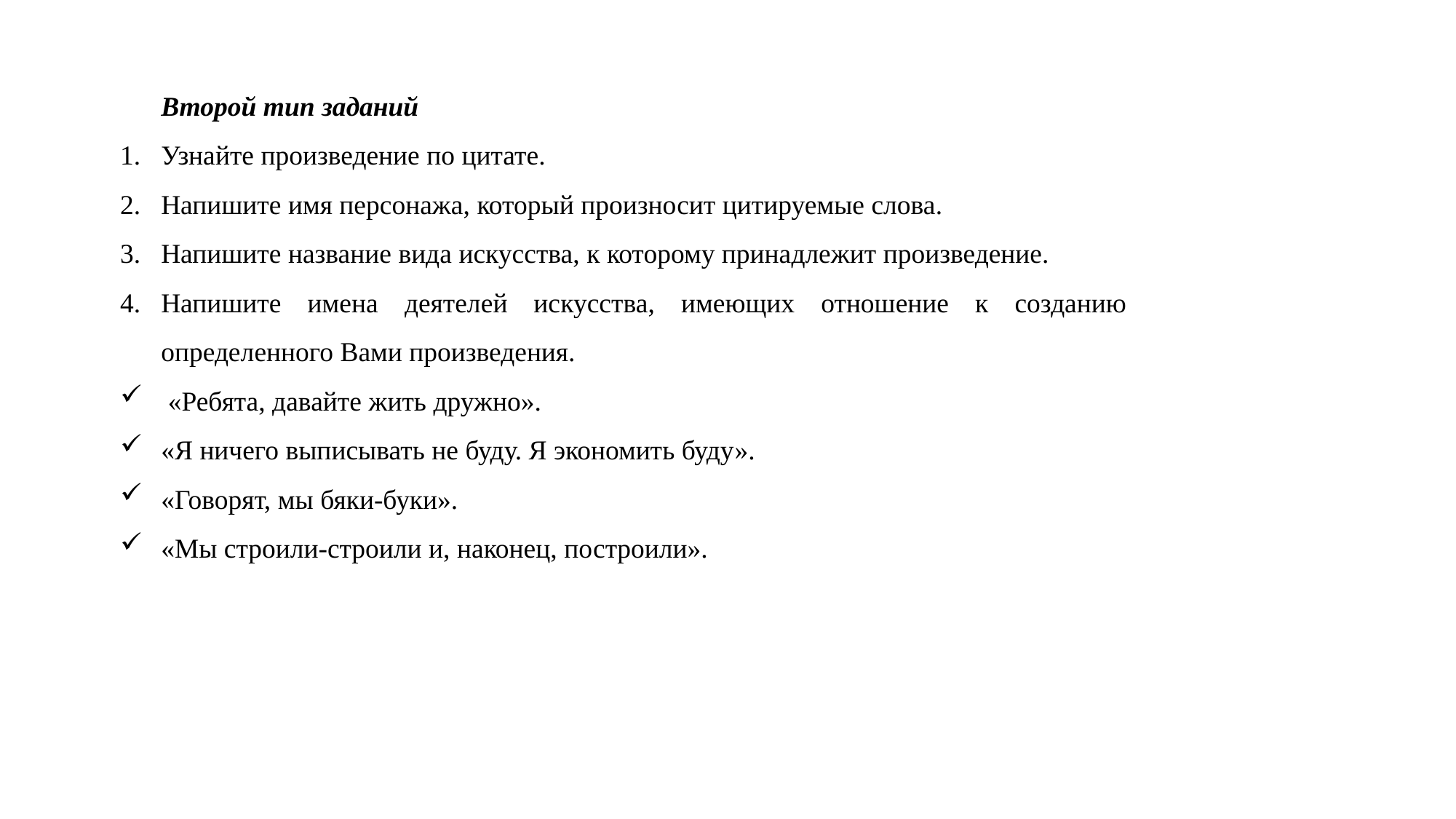

Второй тип заданий
Узнайте произведение по цитате.
Напишите имя персонажа, который произносит цитируемые слова.
Напишите название вида искусства, к которому принадлежит произведение.
Напишите имена деятелей искусства, имеющих отношение к созданию определенного Вами произведения.
 «Ребята, давайте жить дружно».
«Я ничего выписывать не буду. Я экономить буду».
«Говорят, мы бяки-буки».
«Мы строили-строили и, наконец, построили».